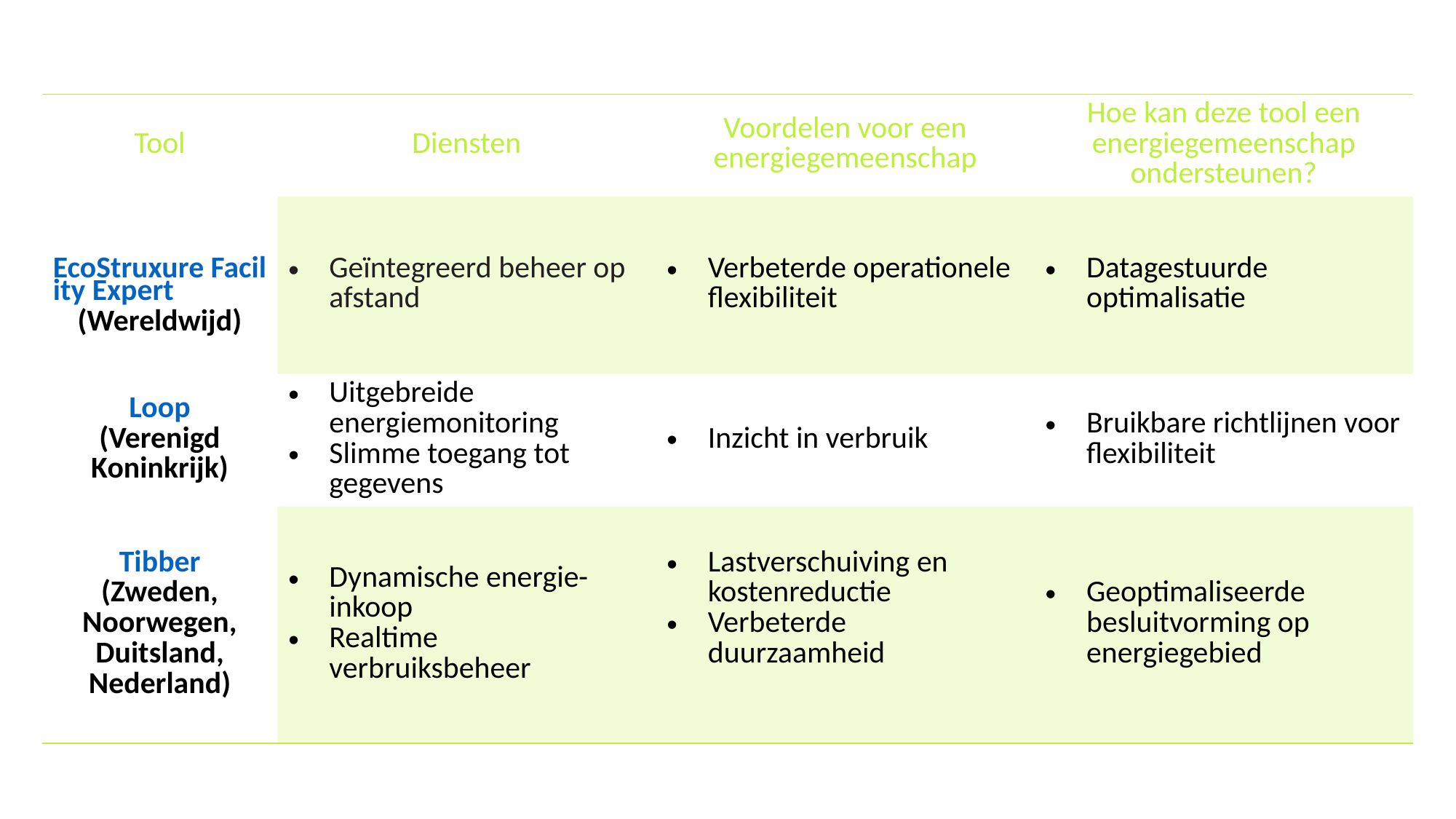

Tools: digitaal energiebeheer
| Tool | Diensten | Voordelen voor een energiegemeenschap | Hoe kan deze tool een energiegemeenschap ondersteunen? |
| --- | --- | --- | --- |
| EcoStruxure Facility Expert (Wereldwijd) | Geïntegreerd beheer op afstand | Verbeterde operationele flexibiliteit | Datagestuurde optimalisatie |
| Loop (Verenigd Koninkrijk) | Uitgebreide energiemonitoring Slimme toegang tot gegevens | Inzicht in verbruik | Bruikbare richtlijnen voor flexibiliteit |
| Tibber (Zweden, Noorwegen, Duitsland, Nederland) | Dynamische energie-inkoop Realtime verbruiksbeheer | Lastverschuiving en kostenreductie Verbeterde duurzaamheid | Geoptimaliseerde besluitvorming op energiegebied |